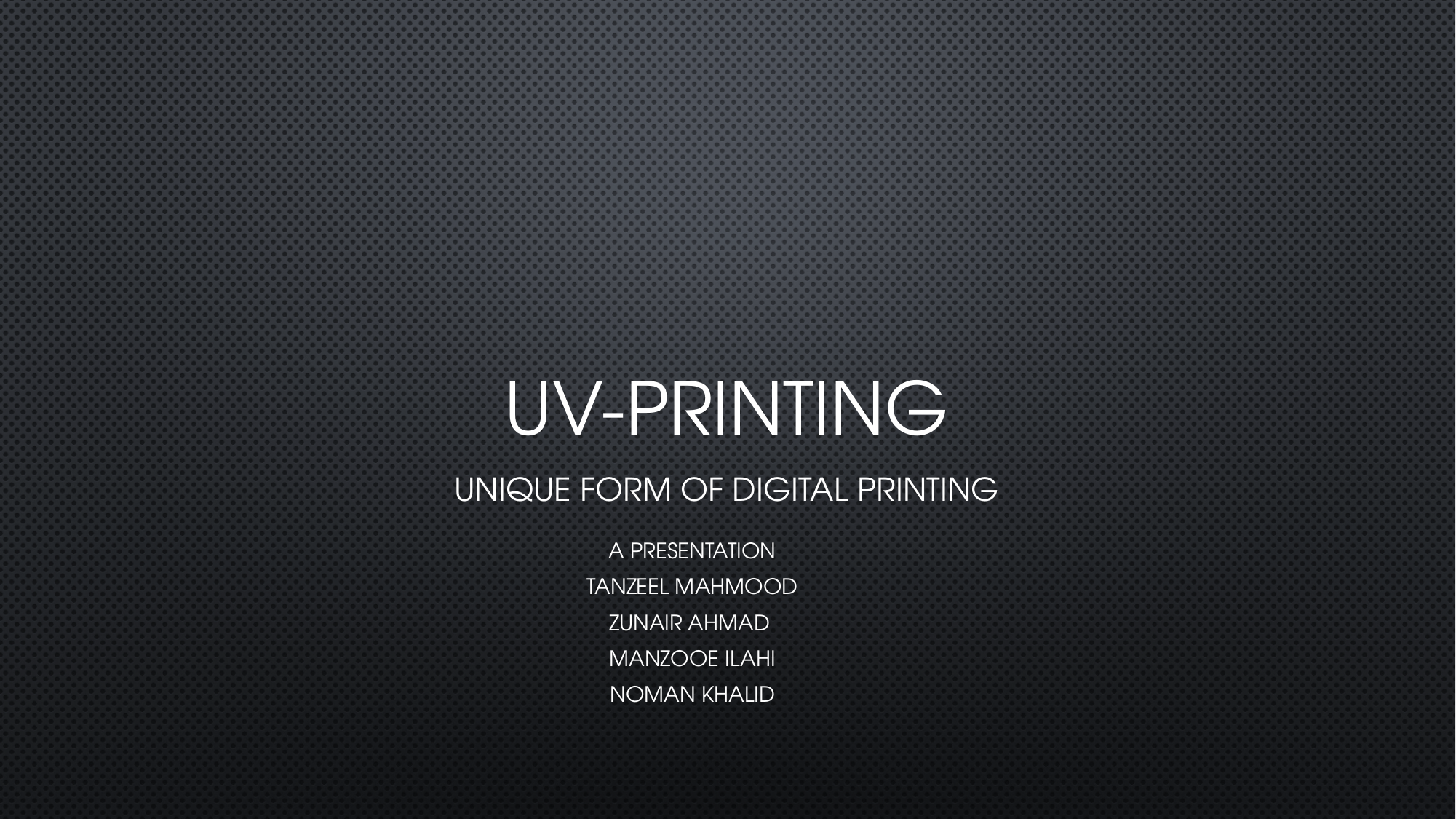

# Uv-printing
Unique Form Of Digital Printing

A presentation
TANZEEL MAHMOOD
ZUNAIR AHMAD
MANZOOE ILAHI
NOMAN KHALID